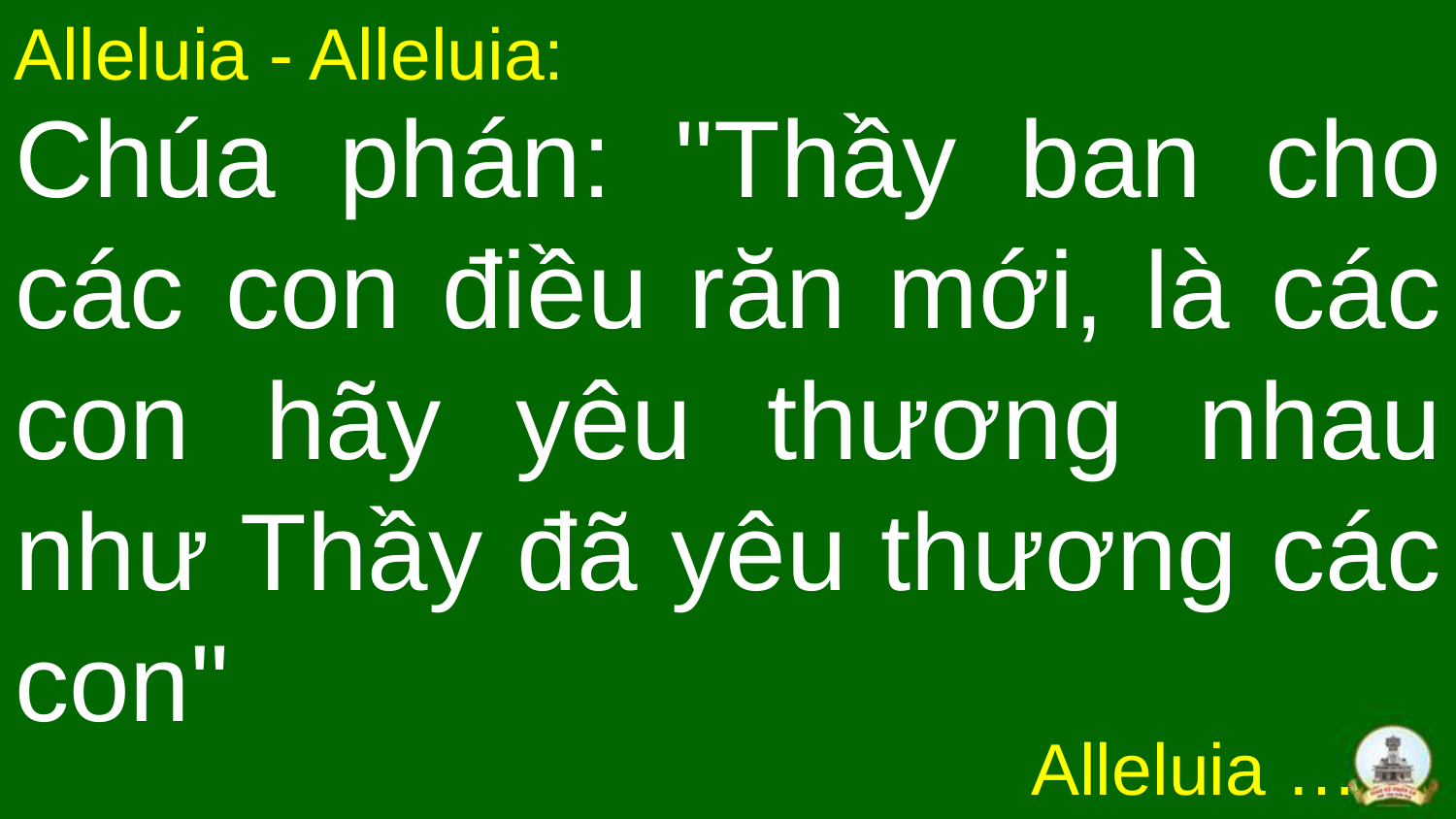

Alleluia - Alleluia:
# Chúa phán: "Thầy ban cho các con điều răn mới, là các con hãy yêu thương nhau như Thầy đã yêu thương các con"
Alleluia …